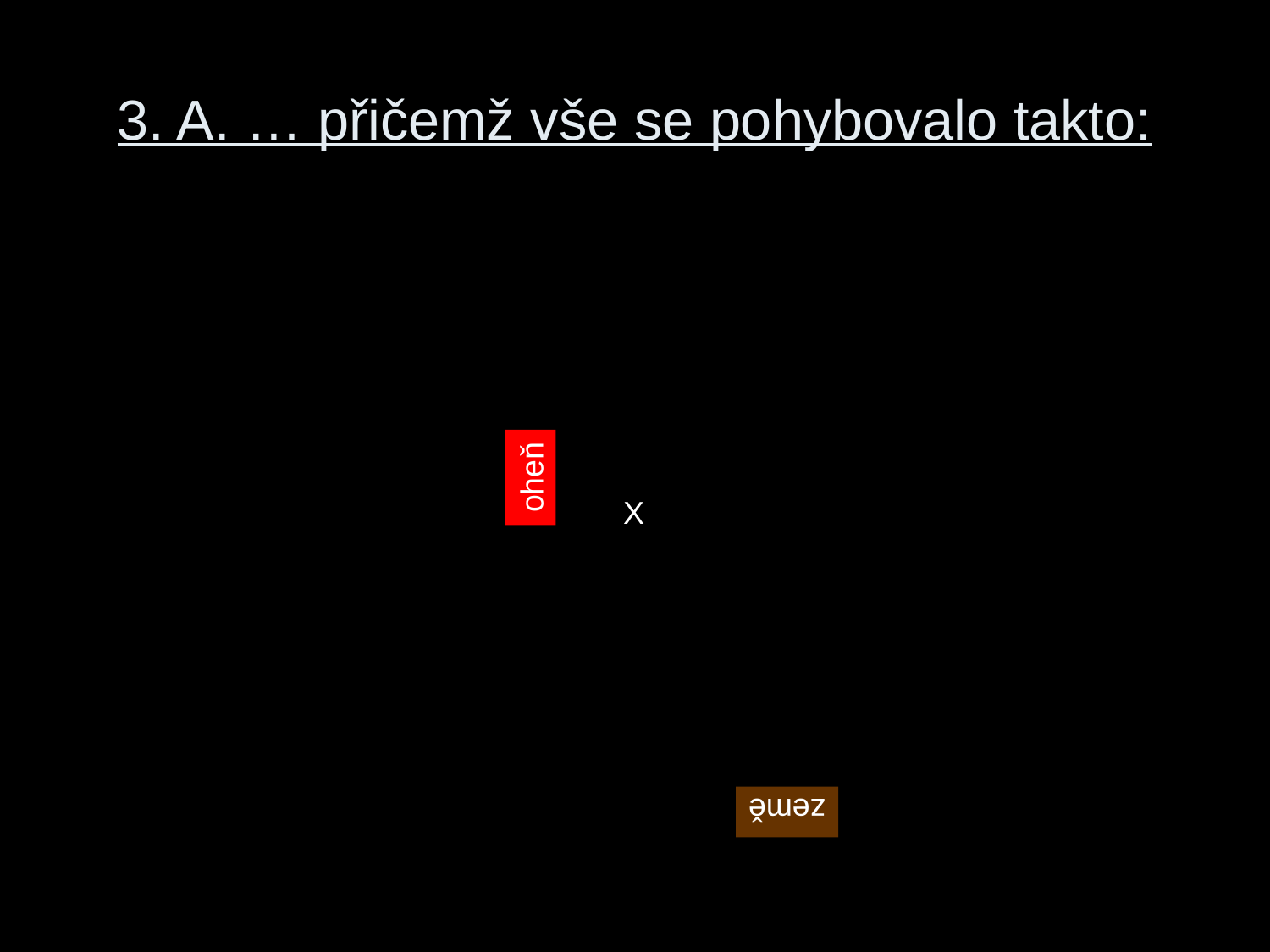

# 3. A. … přičemž vše se pohybovalo takto:
oheň
X
země